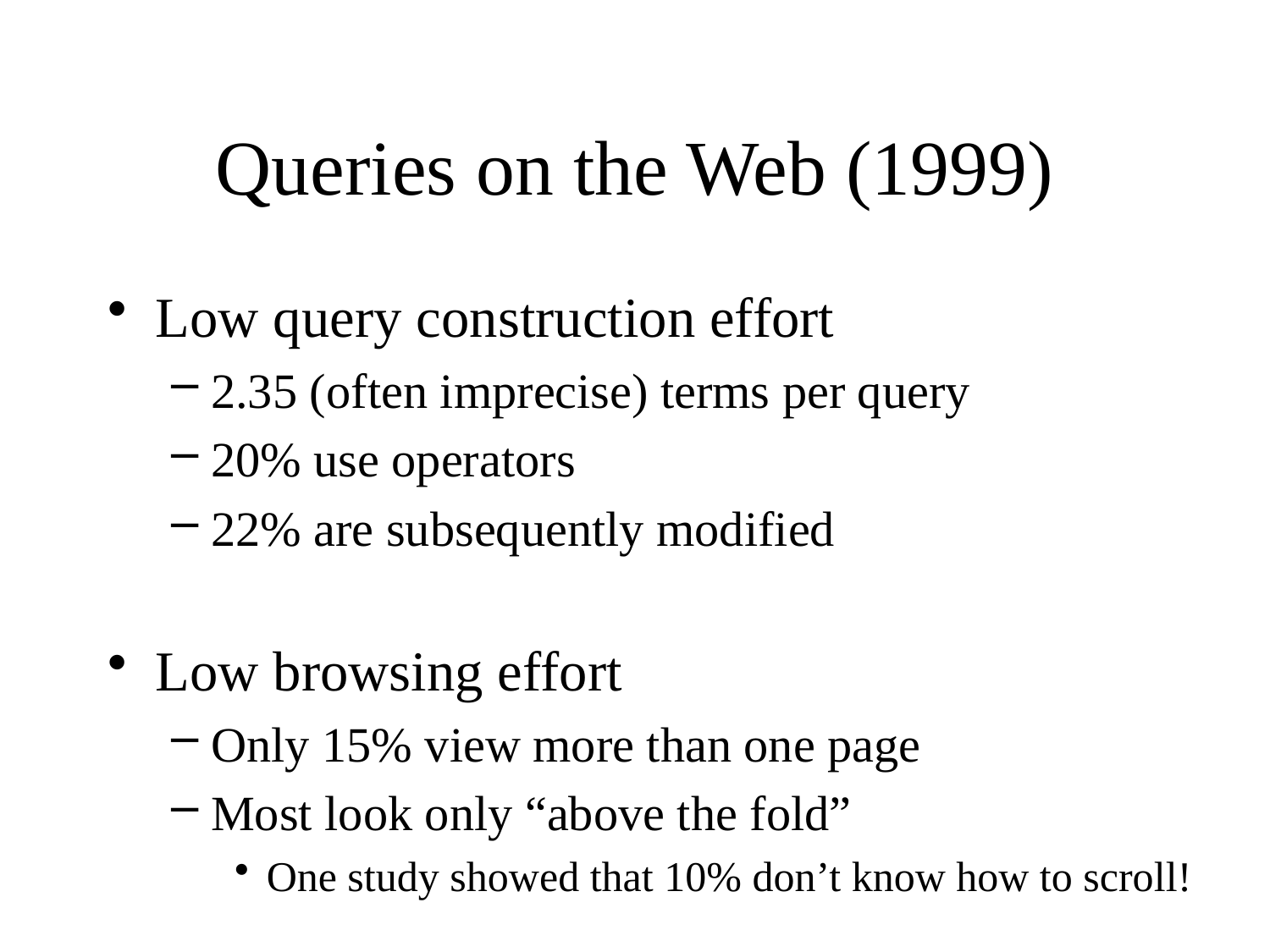

# Queries on the Web (1999)
Low query construction effort
2.35 (often imprecise) terms per query
20% use operators
22% are subsequently modified

Low browsing effort
Only 15% view more than one page
Most look only “above the fold”
One study showed that 10% don’t know how to scroll!